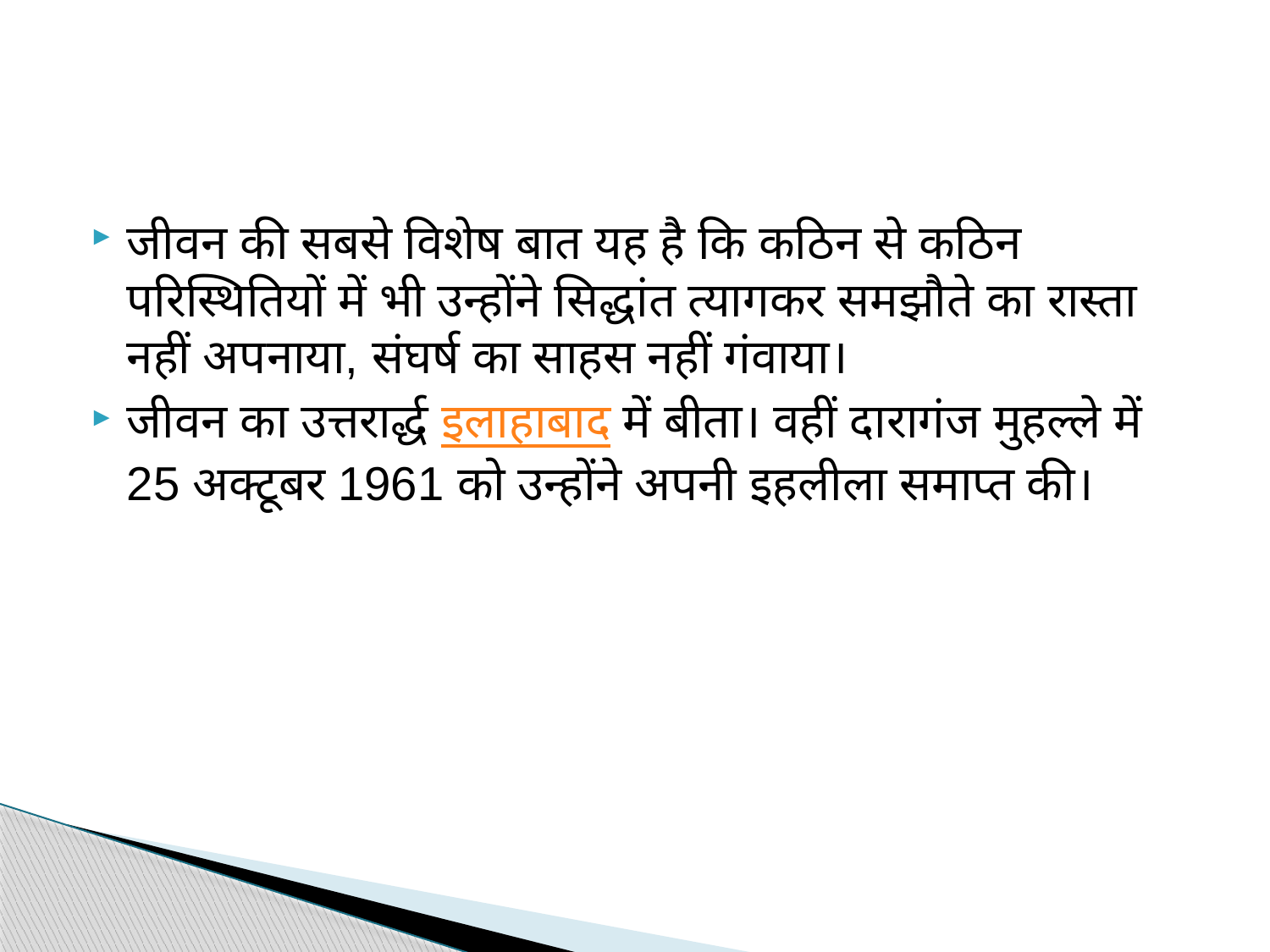

#
जीवन की सबसे विशेष बात यह है कि कठिन से कठिन परिस्थितियों में भी उन्होंने सिद्धांत त्यागकर समझौते का रास्ता नहीं अपनाया, संघर्ष का साहस नहीं गंवाया।
जीवन का उत्तरार्द्ध इलाहाबाद में बीता। वहीं दारागंज मुहल्ले में  25 अक्टूबर 1961 को उन्होंने अपनी इहलीला समाप्त की।